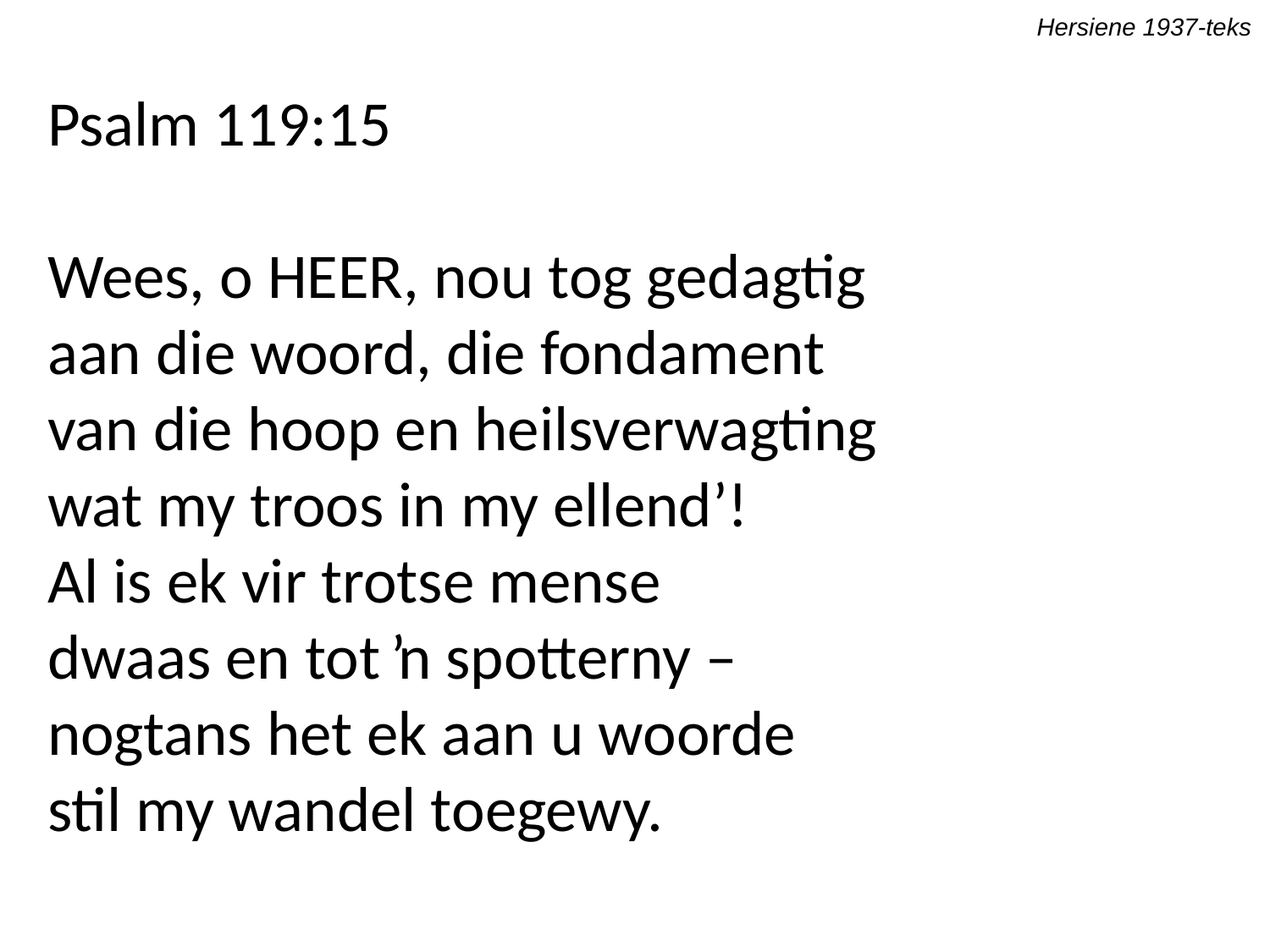

Hersiene 1937-teks
Psalm 119:15

Wees, o Heer, nou tog gedagtig
aan die woord, die fondament
van die hoop en heilsverwagting
wat my troos in my ellend’!
Al is ek vir trotse mense
dwaas en tot ŉ spotterny –
nogtans het ek aan u woorde
stil my wandel toegewy.